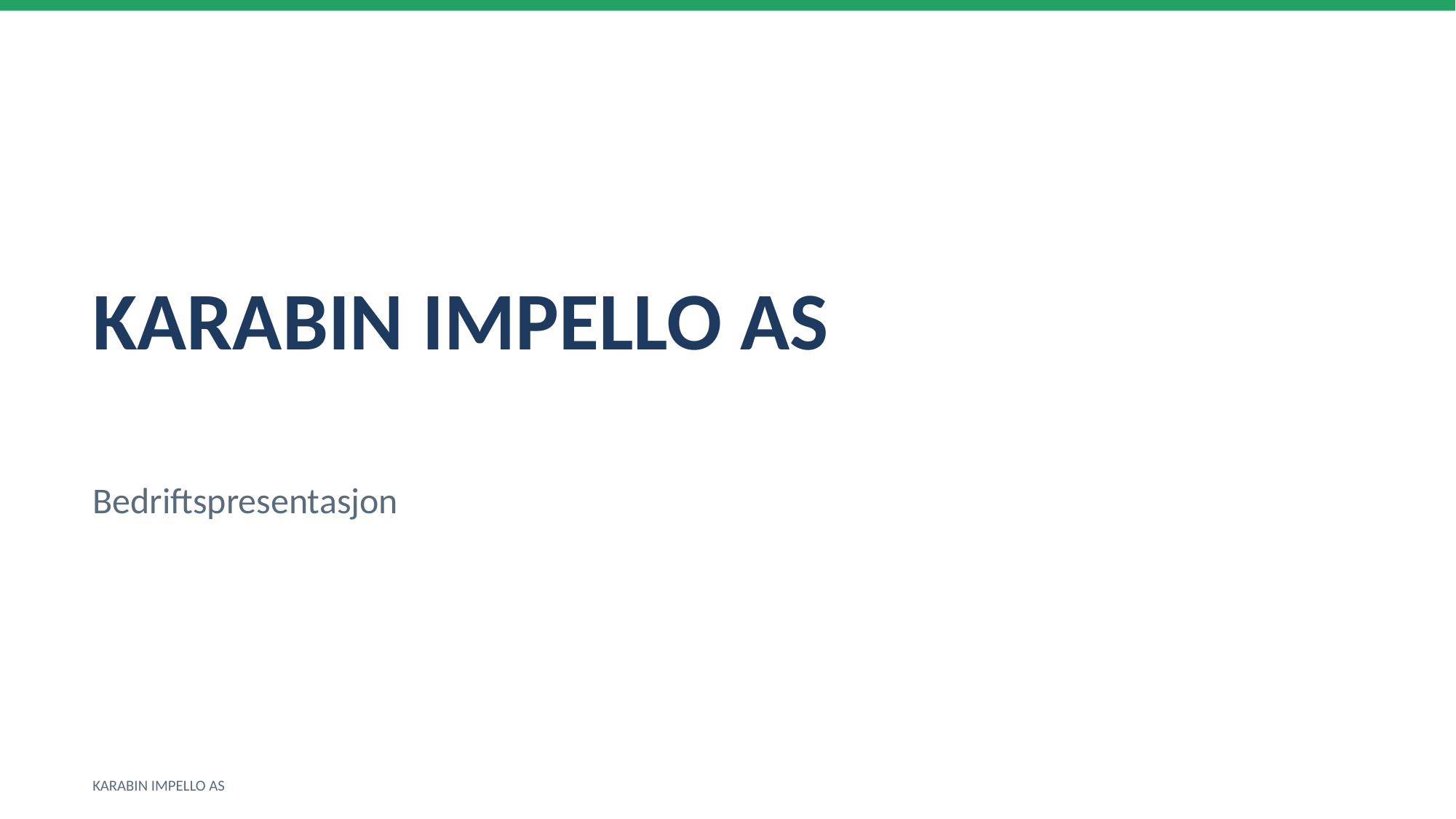

KARABIN IMPELLO AS
Bedriftspresentasjon
KARABIN IMPELLO AS